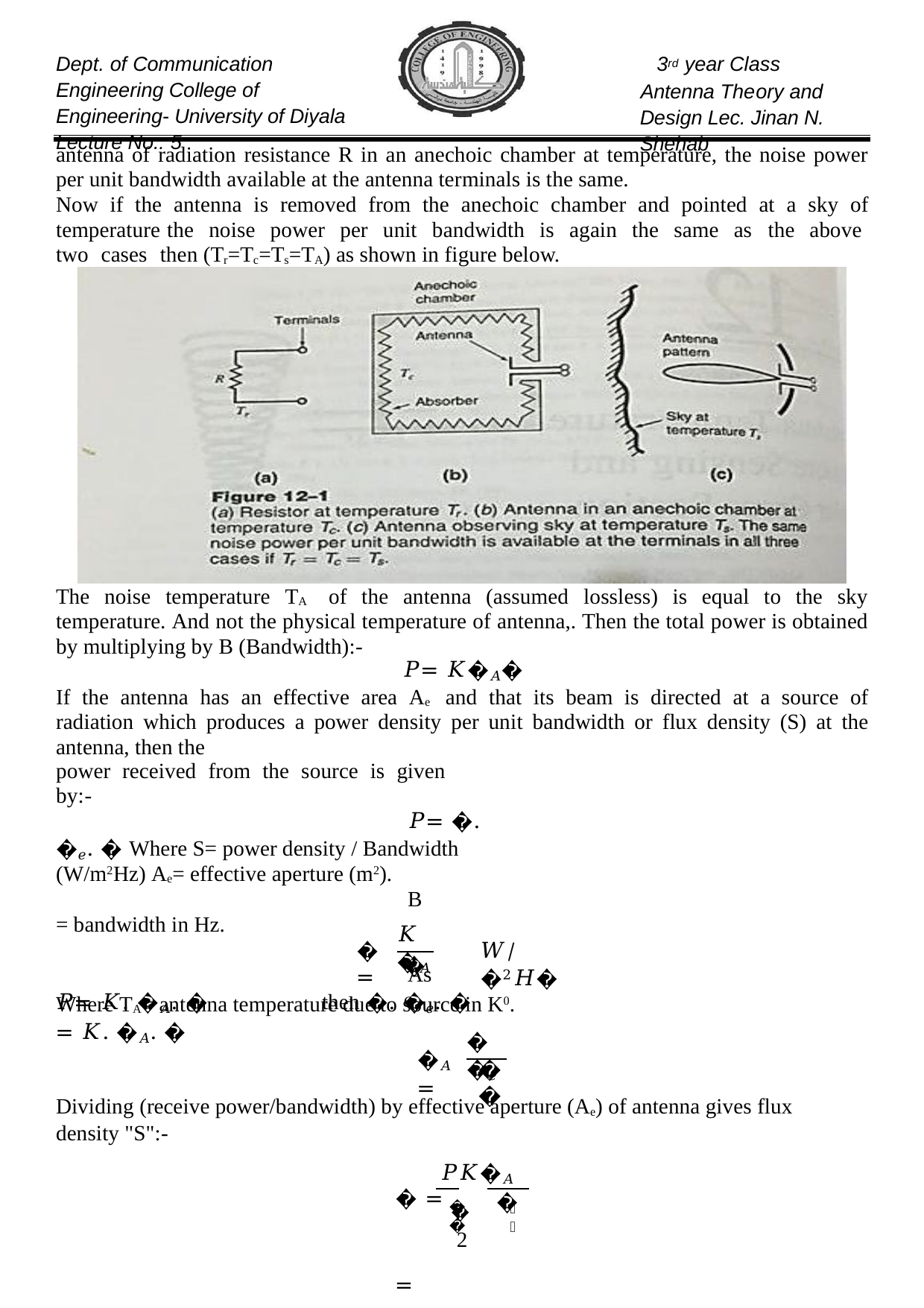

Dept. of Communication Engineering College of Engineering- University of Diyala Lecture No.: 5
3rd  year Class
Antenna Theory and Design Lec. Jinan N. Shehab

antenna of radiation resistance R in an anechoic chamber at temperature, the noise power per unit bandwidth available at the antenna terminals is the same.
Now if the antenna is removed from the anechoic chamber and pointed at a sky of temperature the  noise  power  per  unit  bandwidth  is  again  the  same  as  the  above  two  cases  then (Tr=Tc=Ts=TA) as shown in figure below.

The noise temperature TA  of the antenna (assumed lossless) is equal to the sky temperature. And not the physical temperature of antenna,. Then the total power is obtained by multiplying by B (Bandwidth):-
𝑃= 𝐾�𝐴�
If the antenna has an effective area Ae  and that its beam is directed at a source of radiation which produces a power density per unit bandwidth or flux density (S) at the antenna, then the
power received from the source is given by:-
𝑃= �. �𝑒. � Where S= power density / Bandwidth (W/m2Hz) Ae= effective aperture (m2).
B= bandwidth in Hz.

As  𝑃= 𝐾. �𝐴. �              then �. �𝑒. � = 𝐾. �𝐴. �
𝐾�𝐴
� =
𝑊/�2𝐻�
�𝑒

Where TA= antenna temperature due to source in K0.
� �𝑒
�𝐴=
𝐾

Dividing (receive power/bandwidth) by effective aperture (Ae) of antenna gives flux density "S":-
𝑃𝐾�𝐴
� = �	=
�

𝑒
𝑒
2